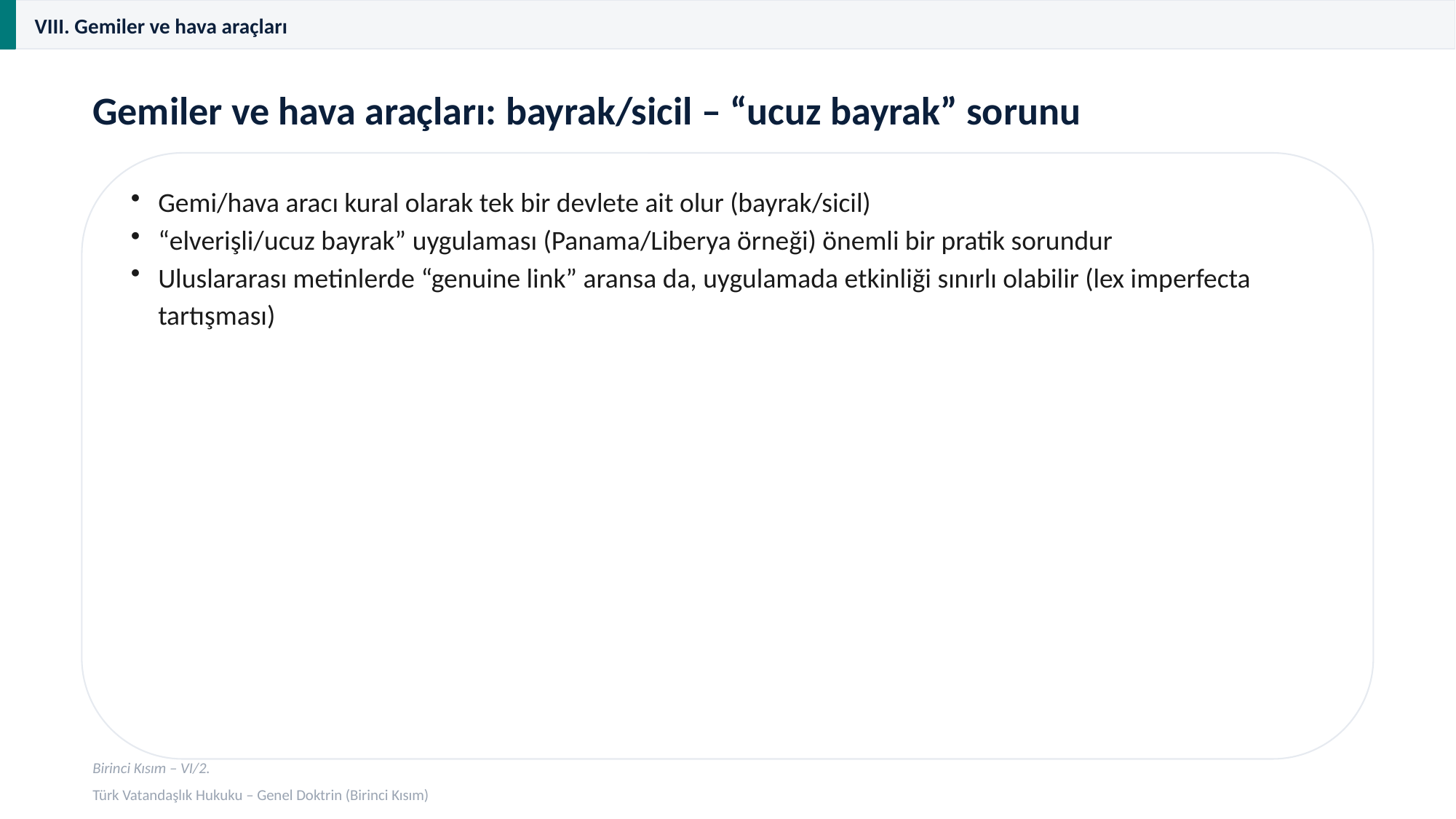

VIII. Gemiler ve hava araçları
Gemiler ve hava araçları: bayrak/sicil – “ucuz bayrak” sorunu

Gemi/hava aracı kural olarak tek bir devlete ait olur (bayrak/sicil)
“elverişli/ucuz bayrak” uygulaması (Panama/Liberya örneği) önemli bir pratik sorundur
Uluslararası metinlerde “genuine link” aransa da, uygulamada etkinliği sınırlı olabilir (lex imperfecta tartışması)
Birinci Kısım – VI/2.
Türk Vatandaşlık Hukuku – Genel Doktrin (Birinci Kısım)